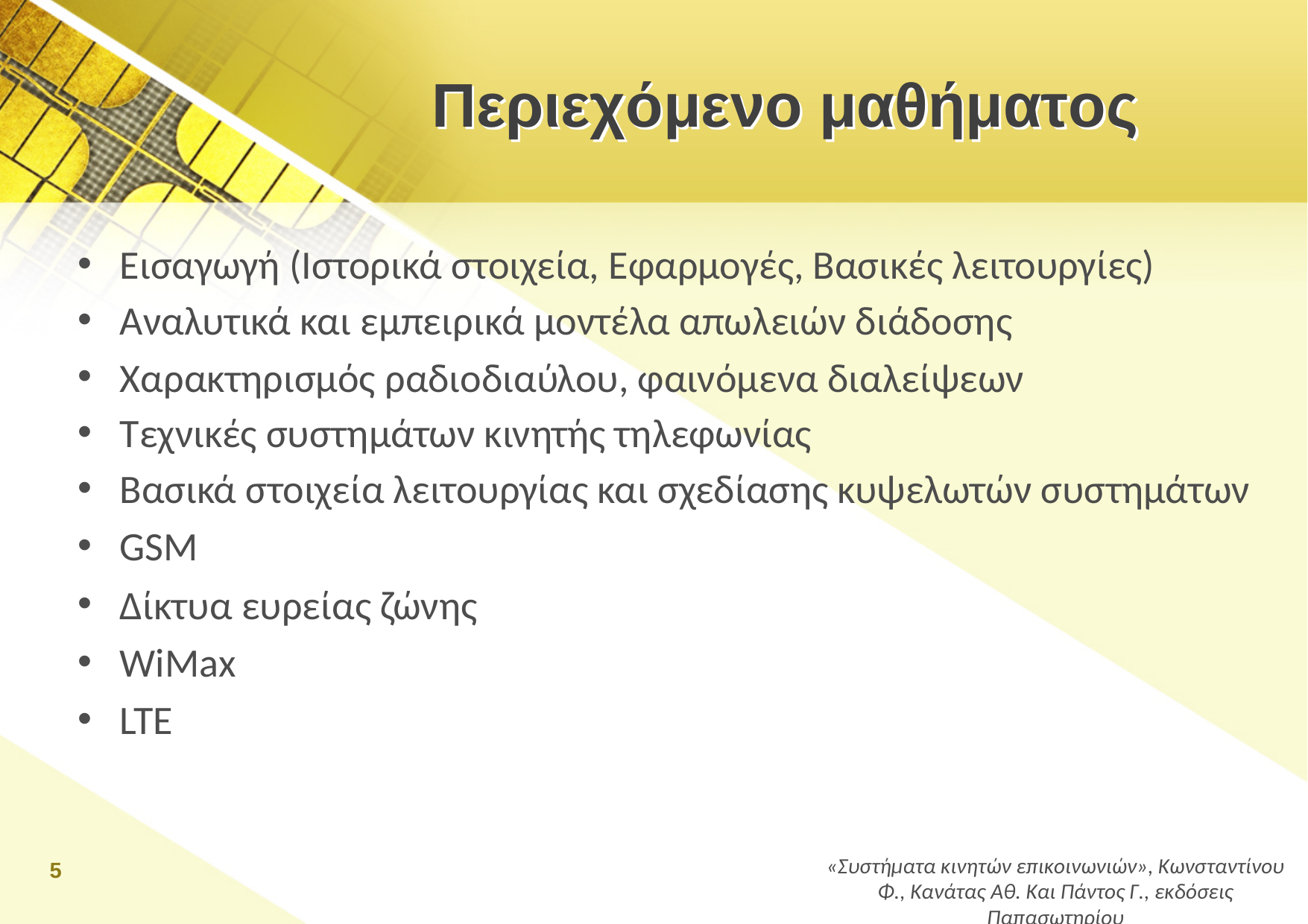

# Περιεχόμενο μαθήματος
Εισαγωγή (Ιστορικά στοιχεία, Εφαρμογές, Βασικές λειτουργίες)
Αναλυτικά και εμπειρικά μοντέλα απωλειών διάδοσης
Χαρακτηρισμός ραδιοδιαύλου, φαινόμενα διαλείψεων
Τεχνικές συστημάτων κινητής τηλεφωνίας
Βασικά στοιχεία λειτουργίας και σχεδίασης κυψελωτών συστημάτων
GSM
Δίκτυα ευρείας ζώνης
WiMax
LTE
5
«Συστήματα κινητών επικοινωνιών», Κωνσταντίνου Φ., Κανάτας Αθ. Και Πάντος Γ., εκδόσεις Παπασωτηρίου